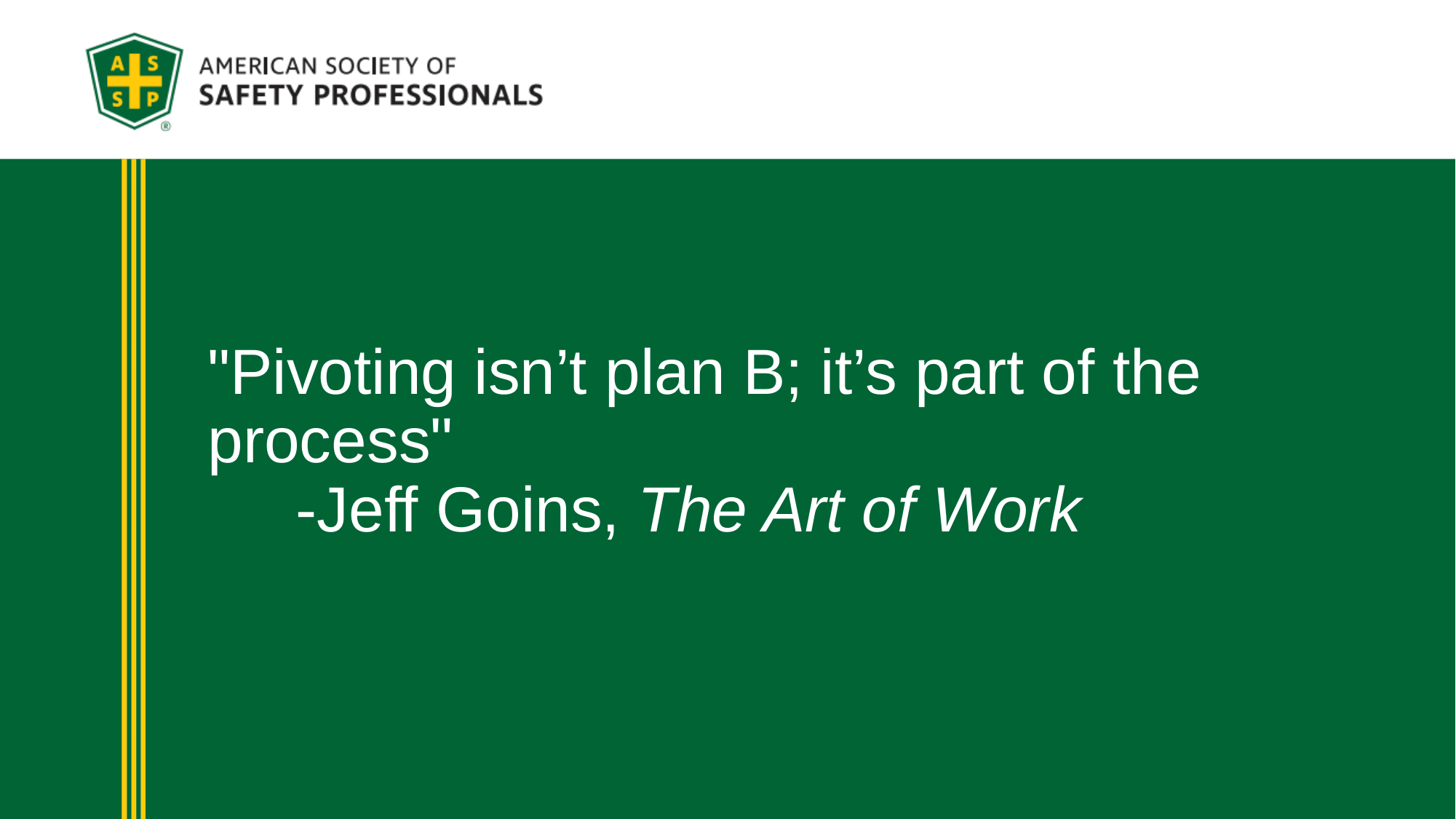

# "Pivoting isn’t plan B; it’s part of the process" -Jeff Goins, The Art of Work